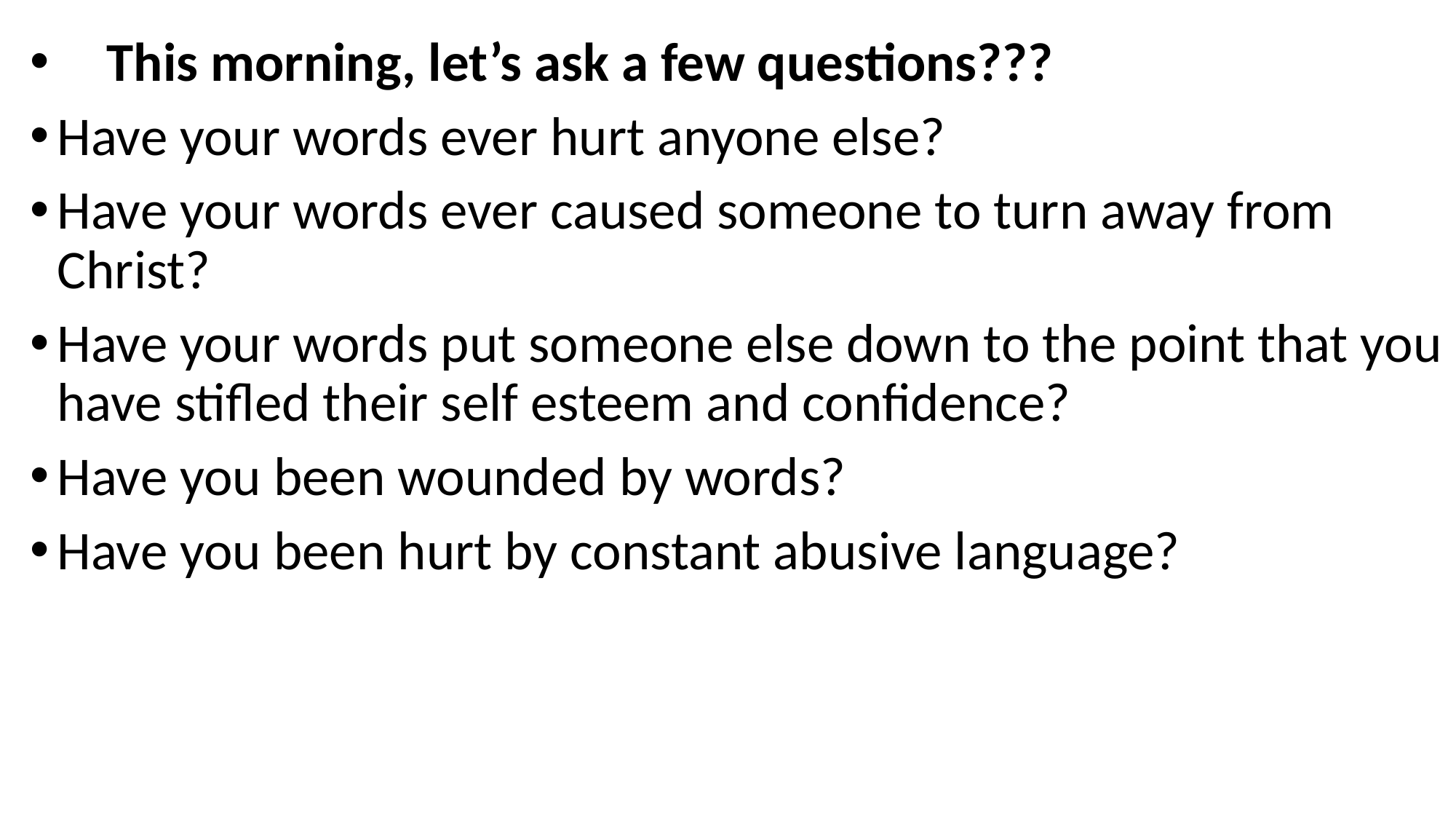

This morning, let’s ask a few questions???
Have your words ever hurt anyone else?
Have your words ever caused someone to turn away from Christ?
Have your words put someone else down to the point that you have stifled their self esteem and confidence?
Have you been wounded by words?
Have you been hurt by constant abusive language?